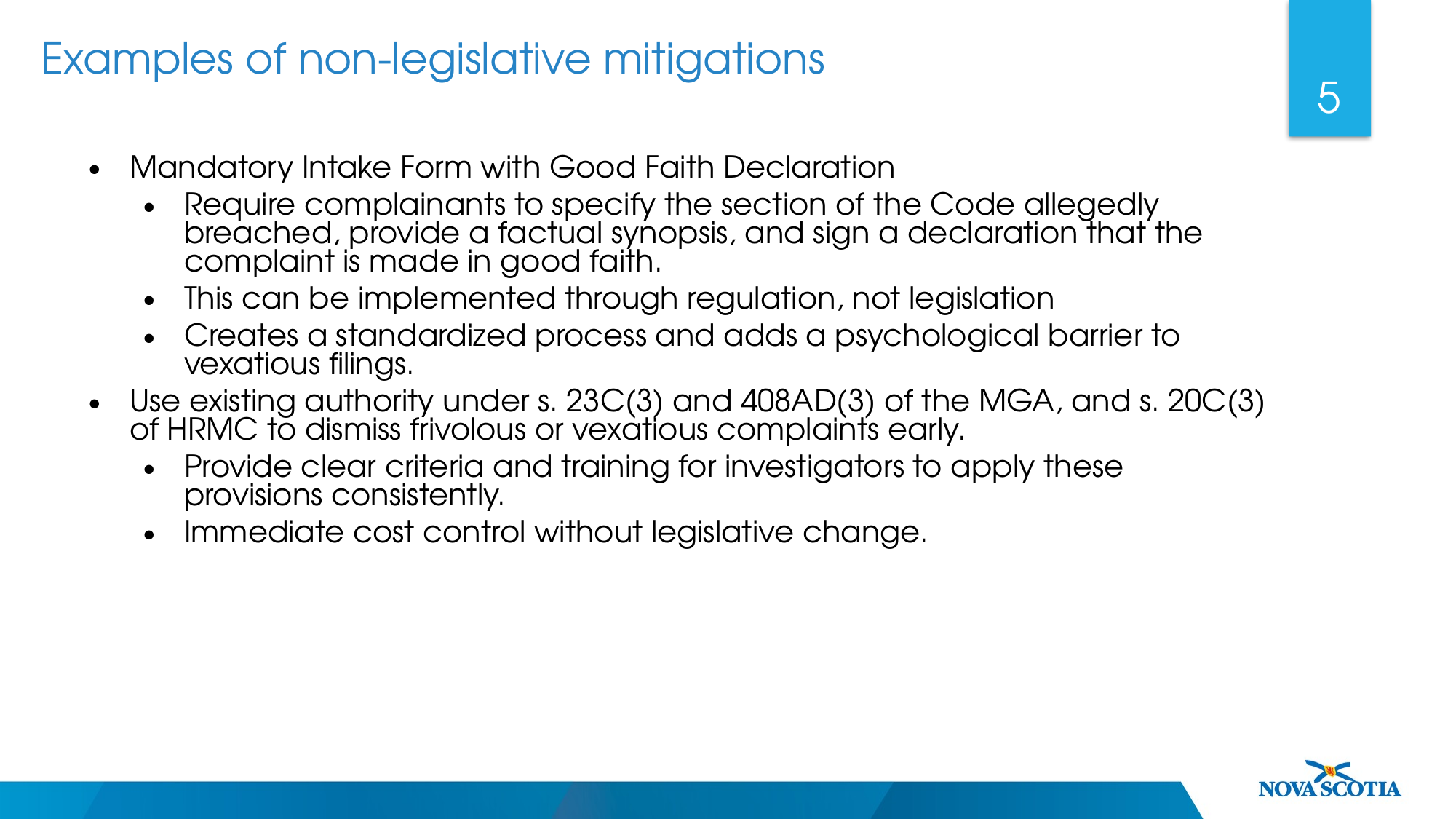

Examples of non-legislative mitigations
5
| Mandatory Intake Form with Good Faith Declaration Require complainants to specify the section of the Code allegedly breached, provide a factual synopsis, and sign a declaration that the complaint is made in good faith. This can be implemented through regulation, not legislation Creates a standardized process and adds a psychological barrier to vexatious filings. Use existing authority under s. 23C(3) and 408AD(3) of the MGA, and s. 20C(3) of HRMC to dismiss frivolous or vexatious complaints early. Provide clear criteria and training for investigators to apply these provisions consistently. Immediate cost control without legislative change. |
| --- |
|  |